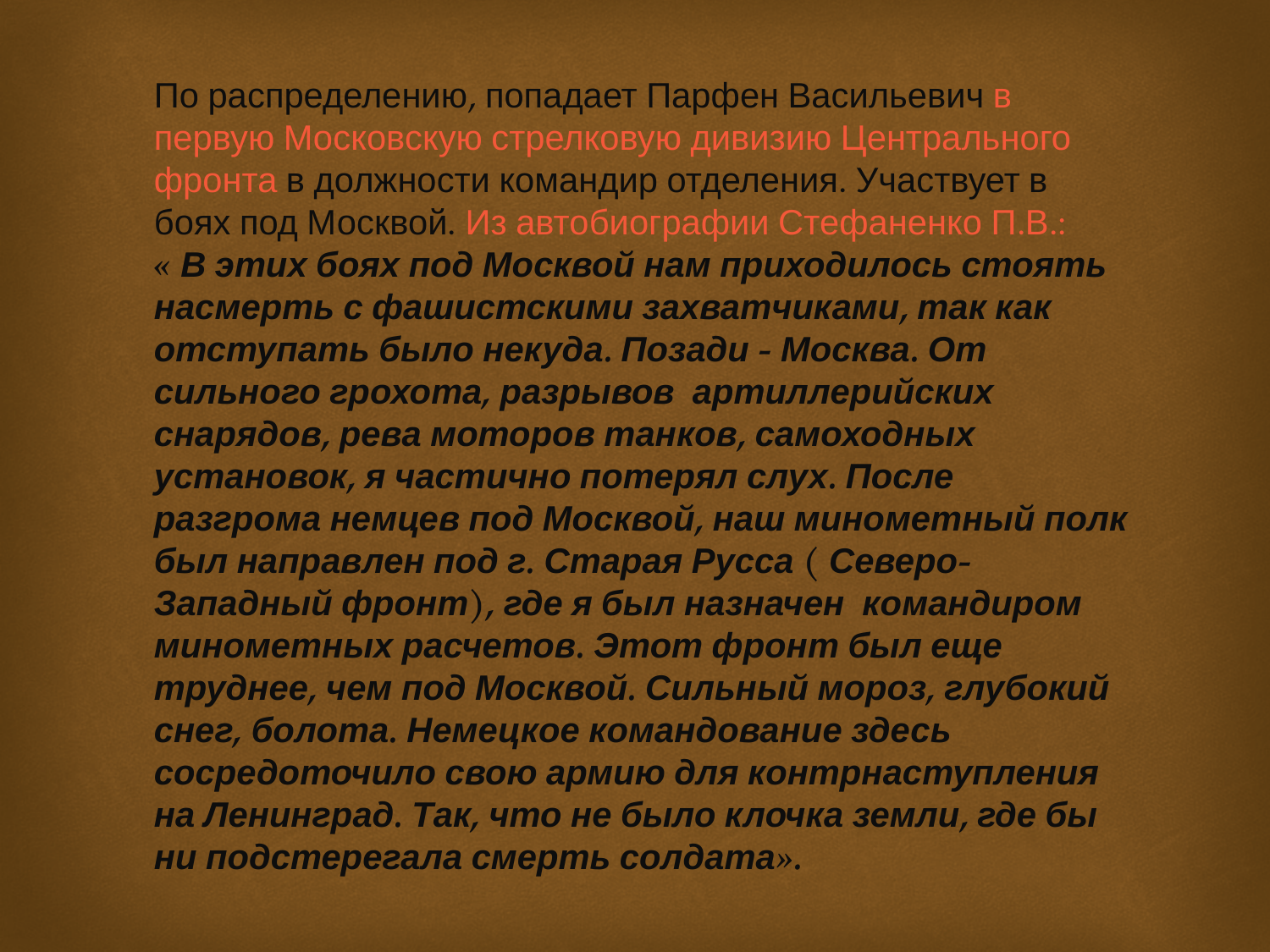

По распределению, попадает Парфен Васильевич в первую Московскую стрелковую дивизию Центрального фронта в должности командир отделения. Участвует в боях под Москвой. Из автобиографии Стефаненко П.В.:
« В этих боях под Москвой нам приходилось стоять насмерть с фашистскими захватчиками, так как отступать было некуда. Позади - Москва. От сильного грохота, разрывов  артиллерийских снарядов, рева моторов танков, самоходных установок, я частично потерял слух. После разгрома немцев под Москвой, наш минометный полк был направлен под г. Старая Русса ( Северо- Западный фронт), где я был назначен  командиром минометных расчетов. Этот фронт был еще труднее, чем под Москвой. Сильный мороз, глубокий снег, болота. Немецкое командование здесь сосредоточило свою армию для контрнаступления на Ленинград. Так, что не было клочка земли, где бы ни подстерегала смерть солдата».